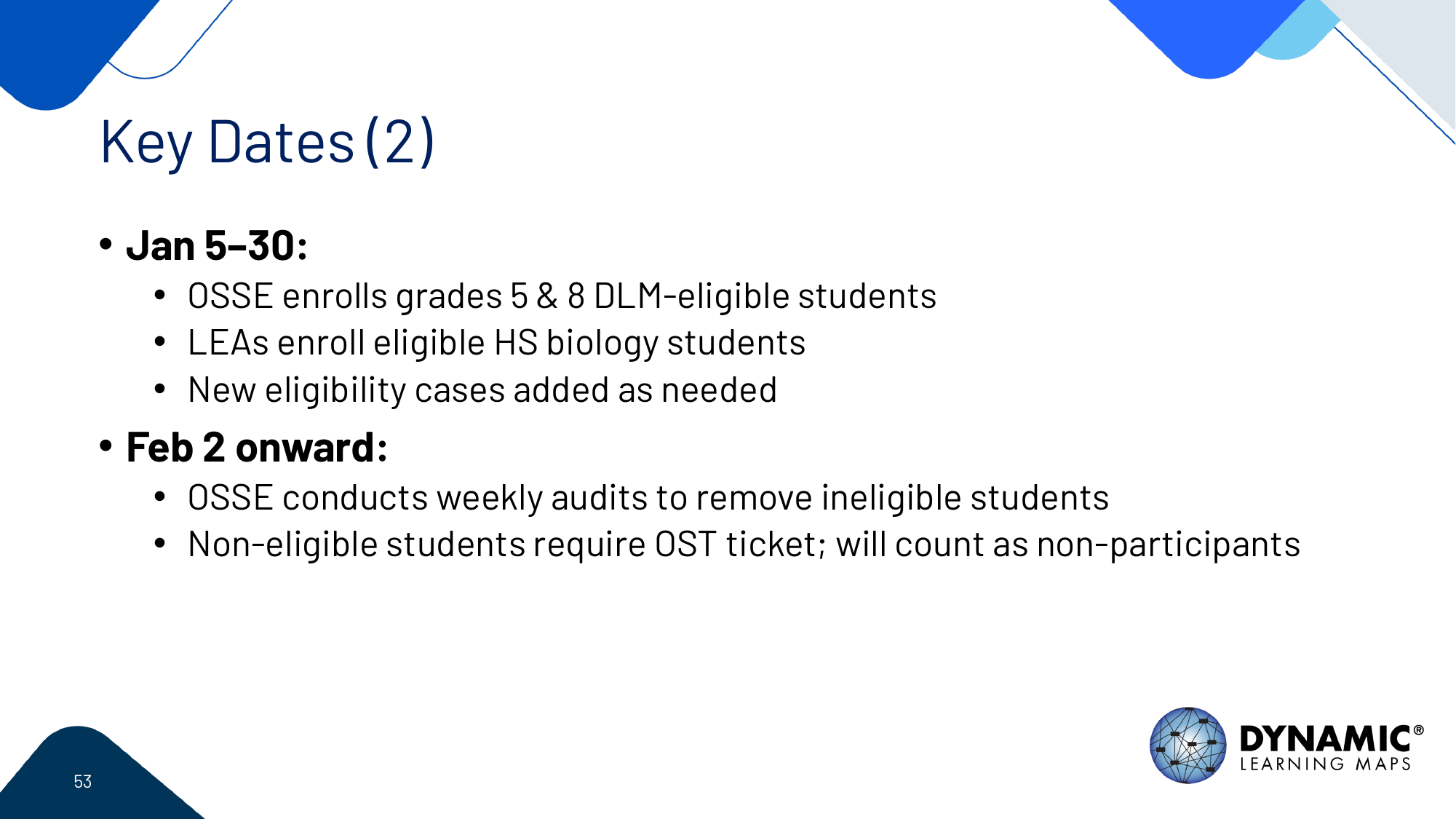

# Key Dates (2)
Jan 5–30:
OSSE enrolls grades 5 & 8 DLM-eligible students
LEAs enroll eligible HS biology students
New eligibility cases added as needed
Feb 2 onward:
OSSE conducts weekly audits to remove ineligible students
Non-eligible students require OST ticket; will count as non-participants

53